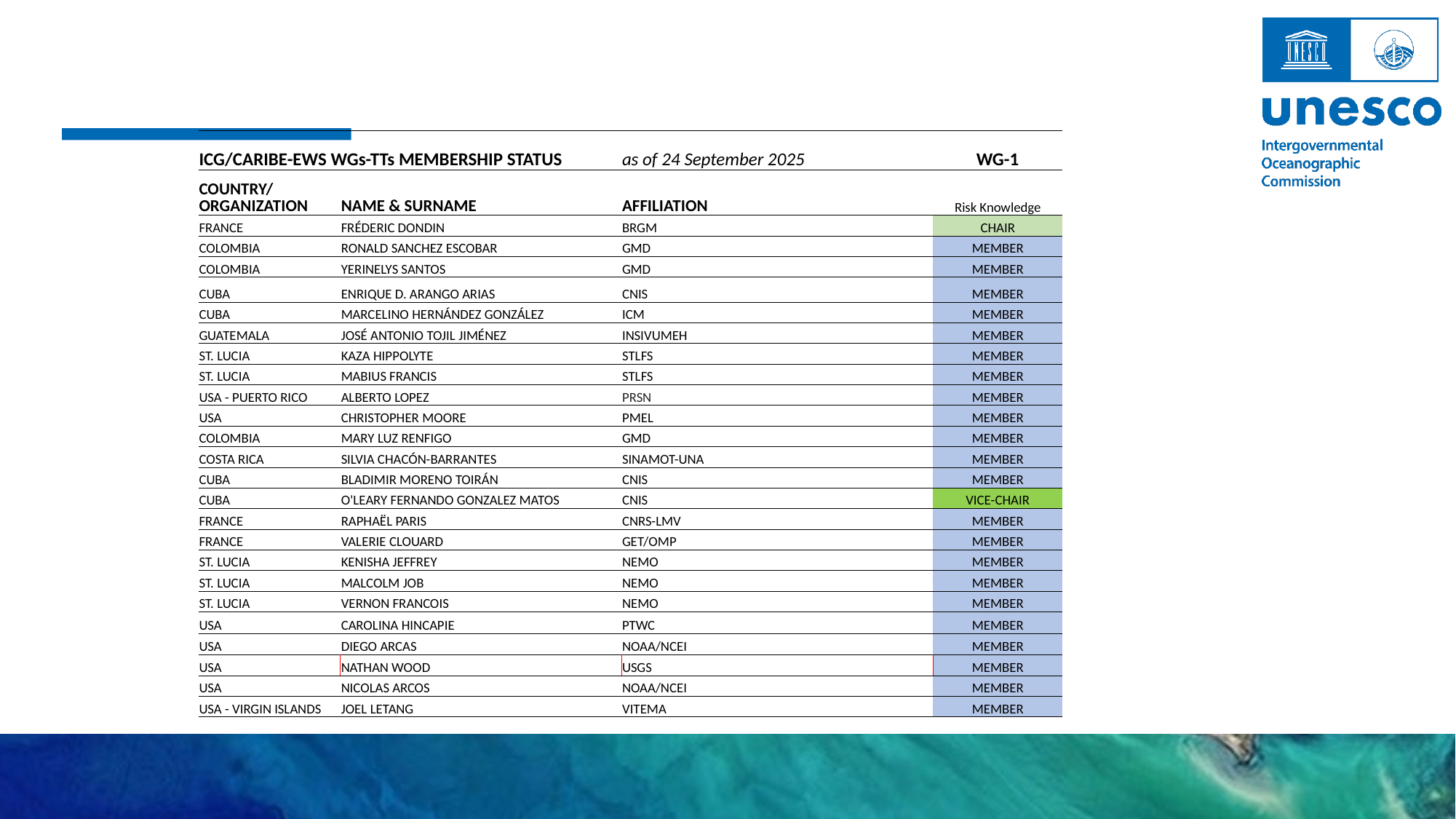

| ICG/CARIBE-EWS WGs-TTs MEMBERSHIP STATUS |  | as of 24 September 2025 | WG-1 |
| --- | --- | --- | --- |
| COUNTRY/ORGANIZATION | NAME & SURNAME | AFFILIATION | Risk Knowledge |
| FRANCE | FRÉDERIC DONDIN | BRGM | CHAIR |
| COLOMBIA | RONALD SANCHEZ ESCOBAR | GMD | MEMBER |
| COLOMBIA | YERINELYS SANTOS | GMD | MEMBER |
| CUBA | ENRIQUE D. ARANGO ARIAS | CNIS | MEMBER |
| CUBA | MARCELINO HERNÁNDEZ GONZÁLEZ | ICM | MEMBER |
| GUATEMALA | JOSÉ ANTONIO TOJIL JIMÉNEZ | INSIVUMEH | MEMBER |
| ST. LUCIA | KAZA HIPPOLYTE | STLFS | MEMBER |
| ST. LUCIA | MABIUS FRANCIS | STLFS | MEMBER |
| USA - PUERTO RICO | ALBERTO LOPEZ | PRSN | MEMBER |
| USA | CHRISTOPHER MOORE | PMEL | MEMBER |
| COLOMBIA | MARY LUZ RENFIGO | GMD | MEMBER |
| COSTA RICA | SILVIA CHACÓN-BARRANTES | SINAMOT-UNA | MEMBER |
| CUBA | BLADIMIR MORENO TOIRÁN | CNIS | MEMBER |
| CUBA | O'LEARY FERNANDO GONZALEZ MATOS | CNIS | VICE-CHAIR |
| FRANCE | RAPHAËL PARIS | CNRS-LMV | MEMBER |
| FRANCE | VALERIE CLOUARD | GET/OMP | MEMBER |
| ST. LUCIA | KENISHA JEFFREY | NEMO | MEMBER |
| ST. LUCIA | MALCOLM JOB | NEMO | MEMBER |
| ST. LUCIA | VERNON FRANCOIS | NEMO | MEMBER |
| USA | CAROLINA HINCAPIE | PTWC | MEMBER |
| USA | DIEGO ARCAS | NOAA/NCEI | MEMBER |
| USA | NATHAN WOOD | USGS | MEMBER |
| USA | NICOLAS ARCOS | NOAA/NCEI | MEMBER |
| USA - VIRGIN ISLANDS | JOEL LETANG | VITEMA | MEMBER |